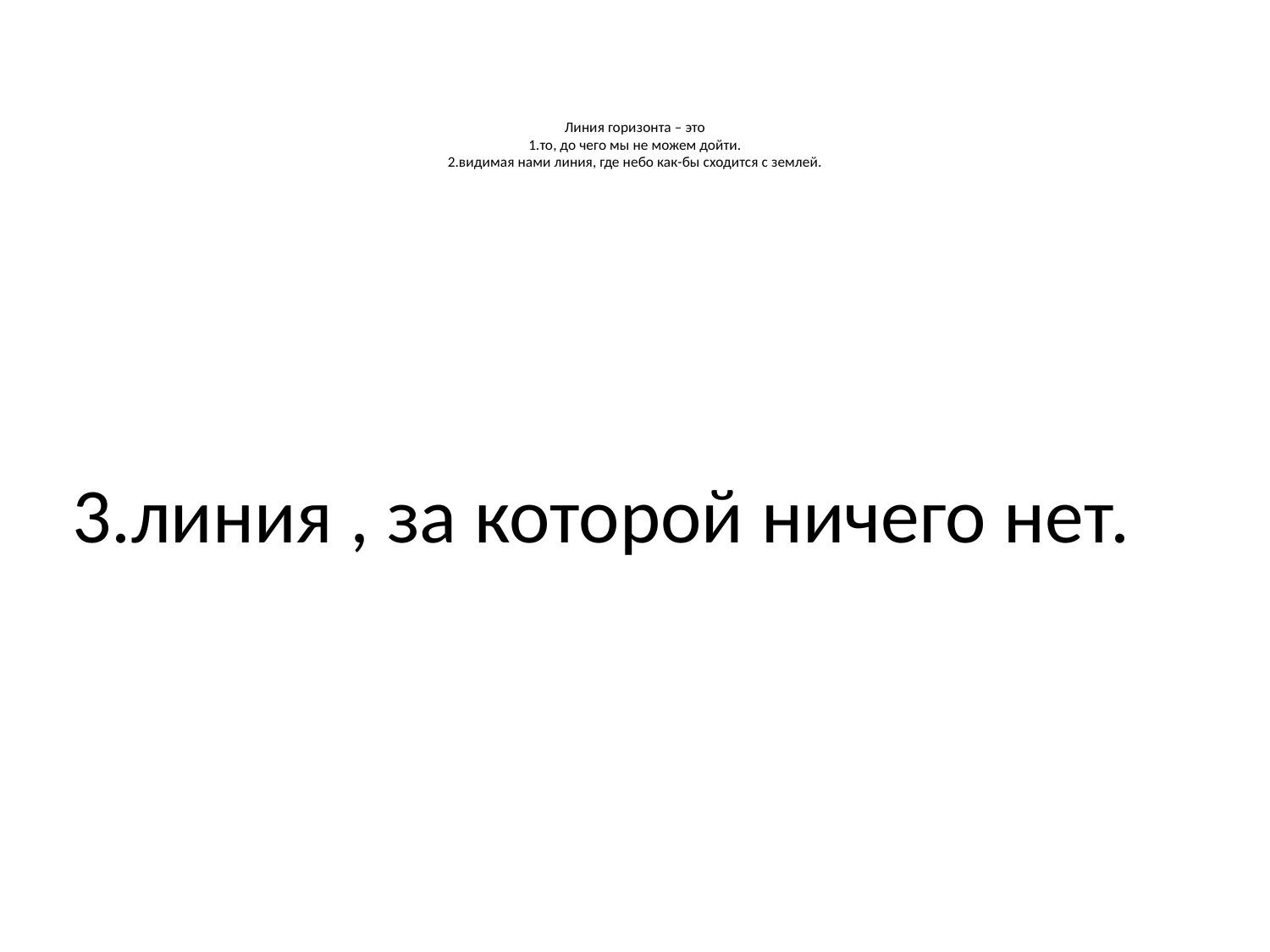

# Линия горизонта – это 1.то, до чего мы не можем дойти. 2.видимая нами линия, где небо как-бы сходится с землей.

3.линия , за которой ничего нет.